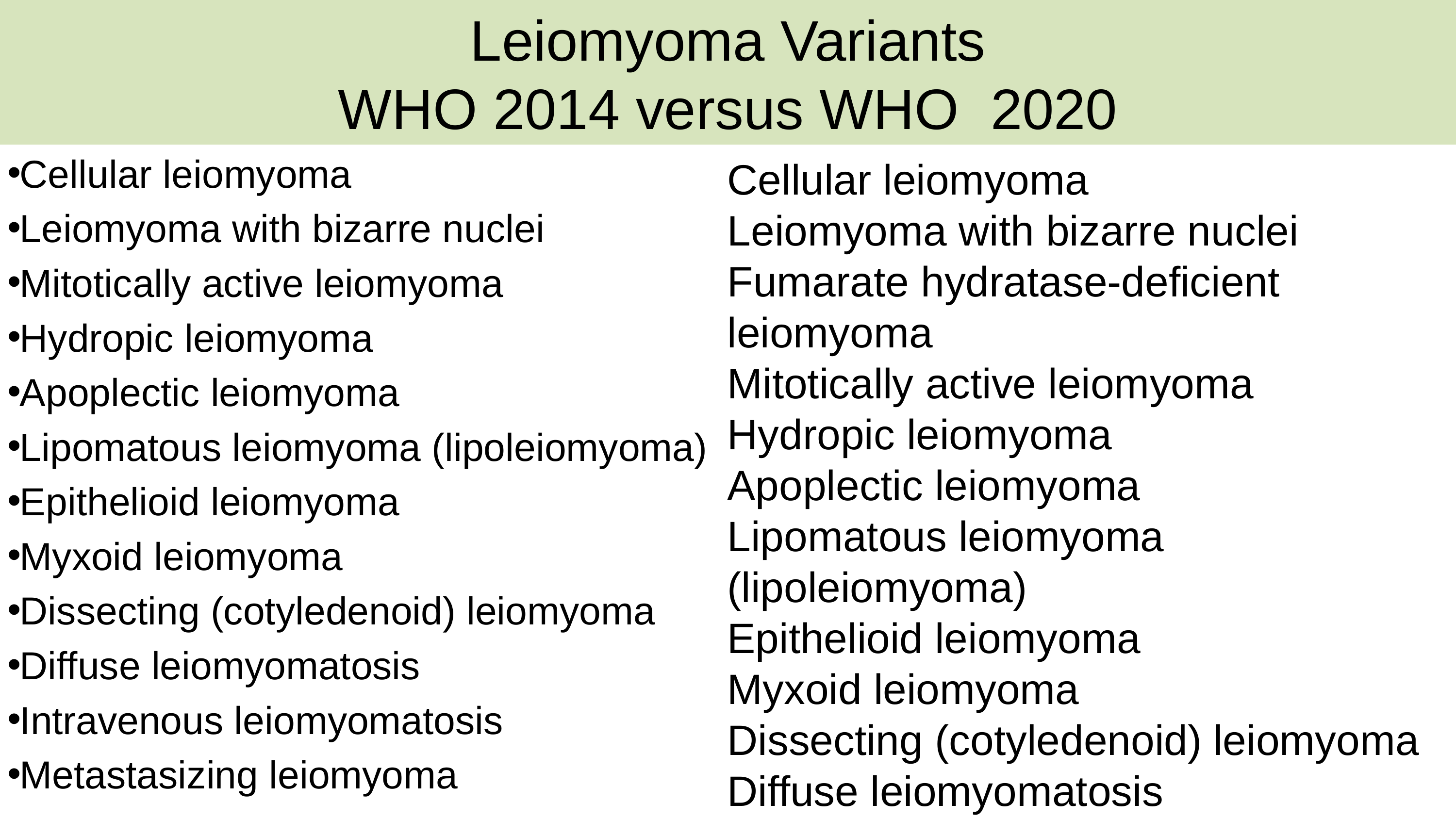

# Leiomyoma Variants WHO 2014 versus WHO  2020
Cellular leiomyoma
Leiomyoma with bizarre nuclei
Mitotically active leiomyoma
Hydropic leiomyoma
Apoplectic leiomyoma
Lipomatous leiomyoma (lipoleiomyoma)
Epithelioid leiomyoma
Myxoid leiomyoma
Dissecting (cotyledenoid) leiomyoma
Diffuse leiomyomatosis
Intravenous leiomyomatosis
Metastasizing leiomyoma
Cellular leiomyoma
Leiomyoma with bizarre nuclei
Fumarate hydratase-deficient leiomyoma
Mitotically active leiomyoma
Hydropic leiomyoma
Apoplectic leiomyoma
Lipomatous leiomyoma (lipoleiomyoma)
Epithelioid leiomyoma
Myxoid leiomyoma
Dissecting (cotyledenoid) leiomyoma
Diffuse leiomyomatosis